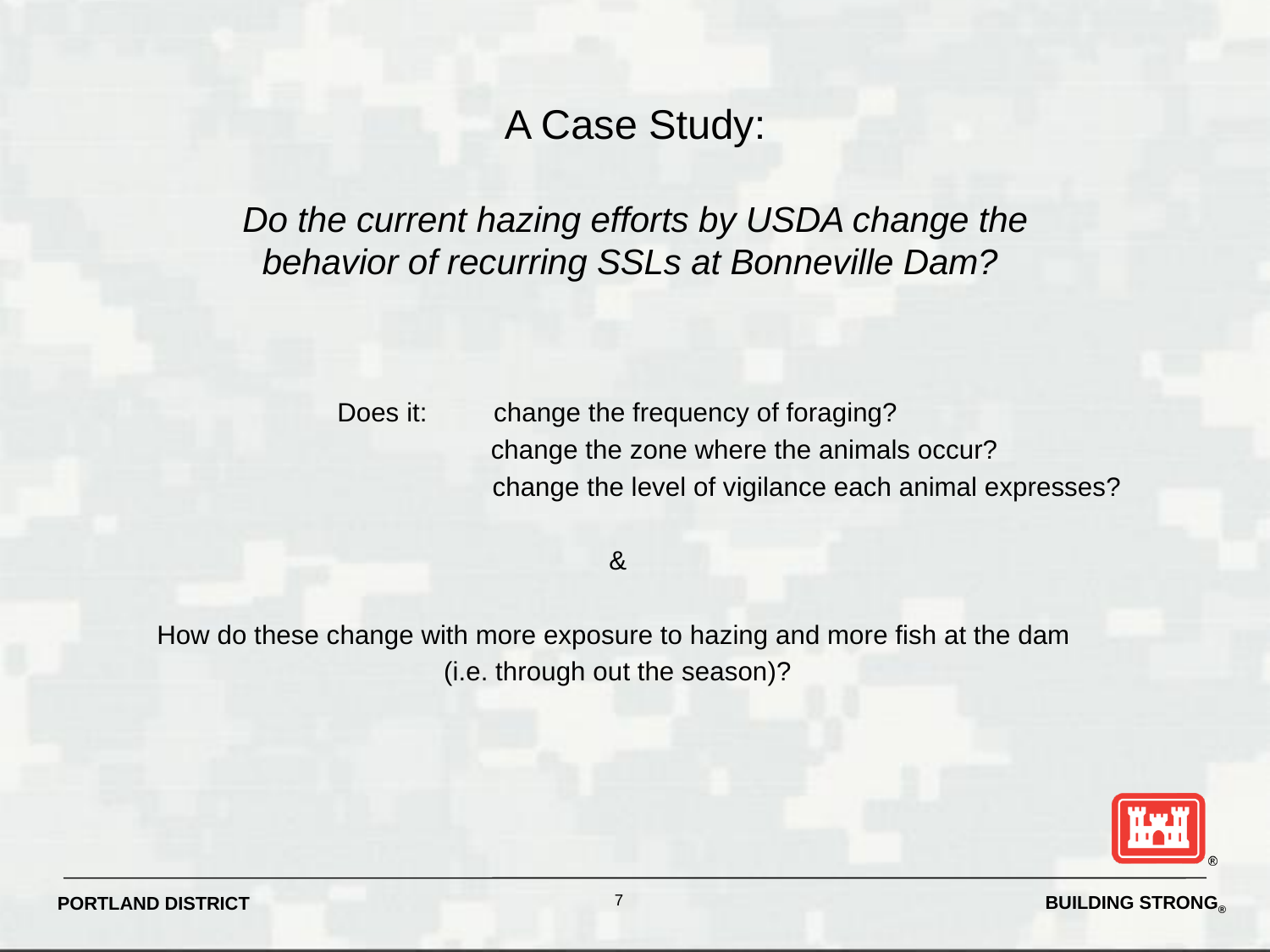

# A Case Study: Do the current hazing efforts by USDA change the behavior of recurring SSLs at Bonneville Dam?
Does it:         change the frequency of foraging?
		change the zone where the animals occur?
               	                                  change the level of vigilance each animal expresses?

&

How do these change with more exposure to hazing and more fish at the dam
(i.e. through out the season)?